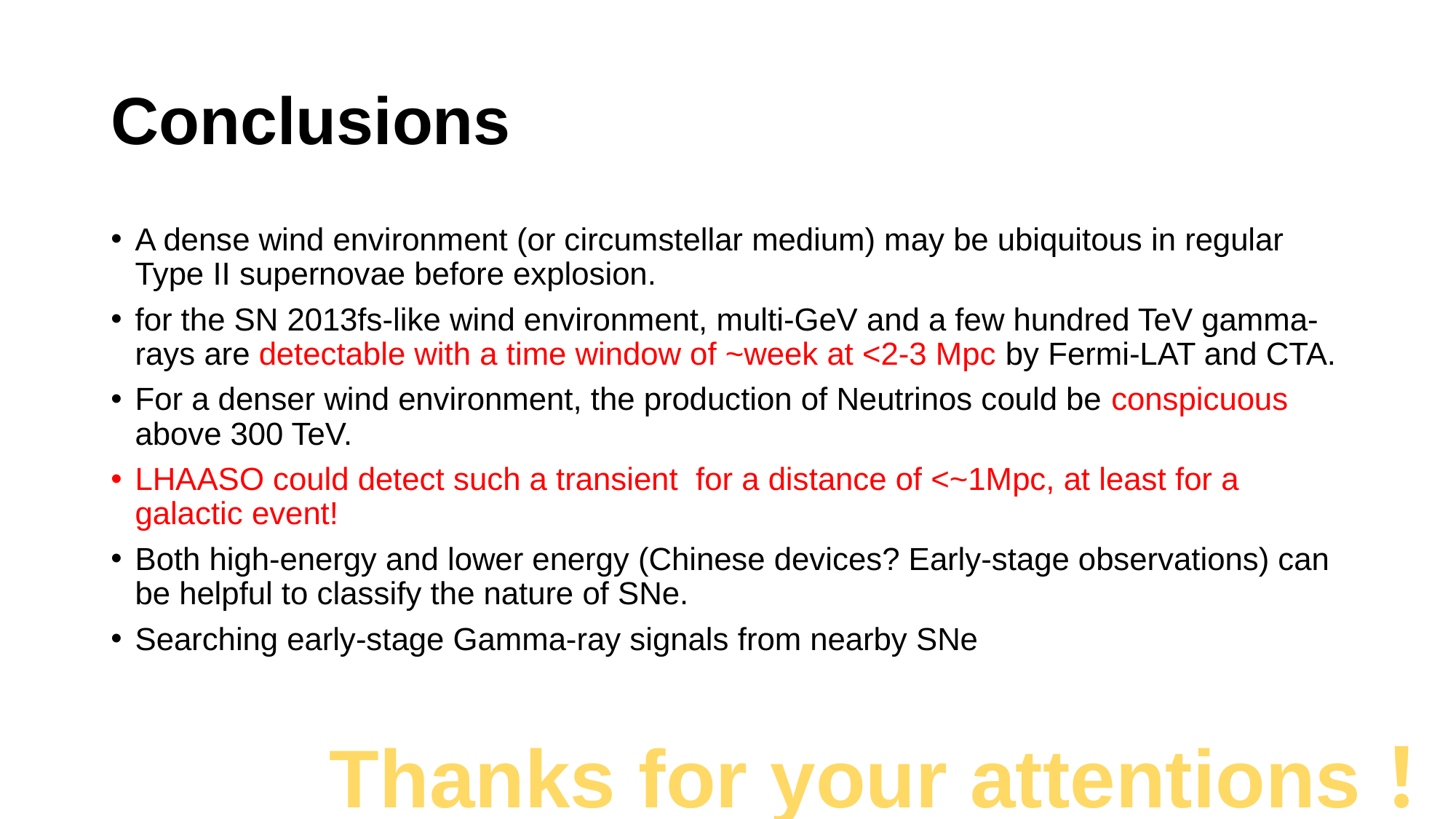

# Conclusions
A dense wind environment (or circumstellar medium) may be ubiquitous in regular Type II supernovae before explosion.
for the SN 2013fs-like wind environment, multi-GeV and a few hundred TeV gamma-rays are detectable with a time window of ~week at <2-3 Mpc by Fermi-LAT and CTA.
For a denser wind environment, the production of Neutrinos could be conspicuous above 300 TeV.
LHAASO could detect such a transient  for a distance of <~1Mpc, at least for a galactic event!
Both high-energy and lower energy (Chinese devices? Early-stage observations) can be helpful to classify the nature of SNe.
Searching early-stage Gamma-ray signals from nearby SNe
Thanks for your attentions！